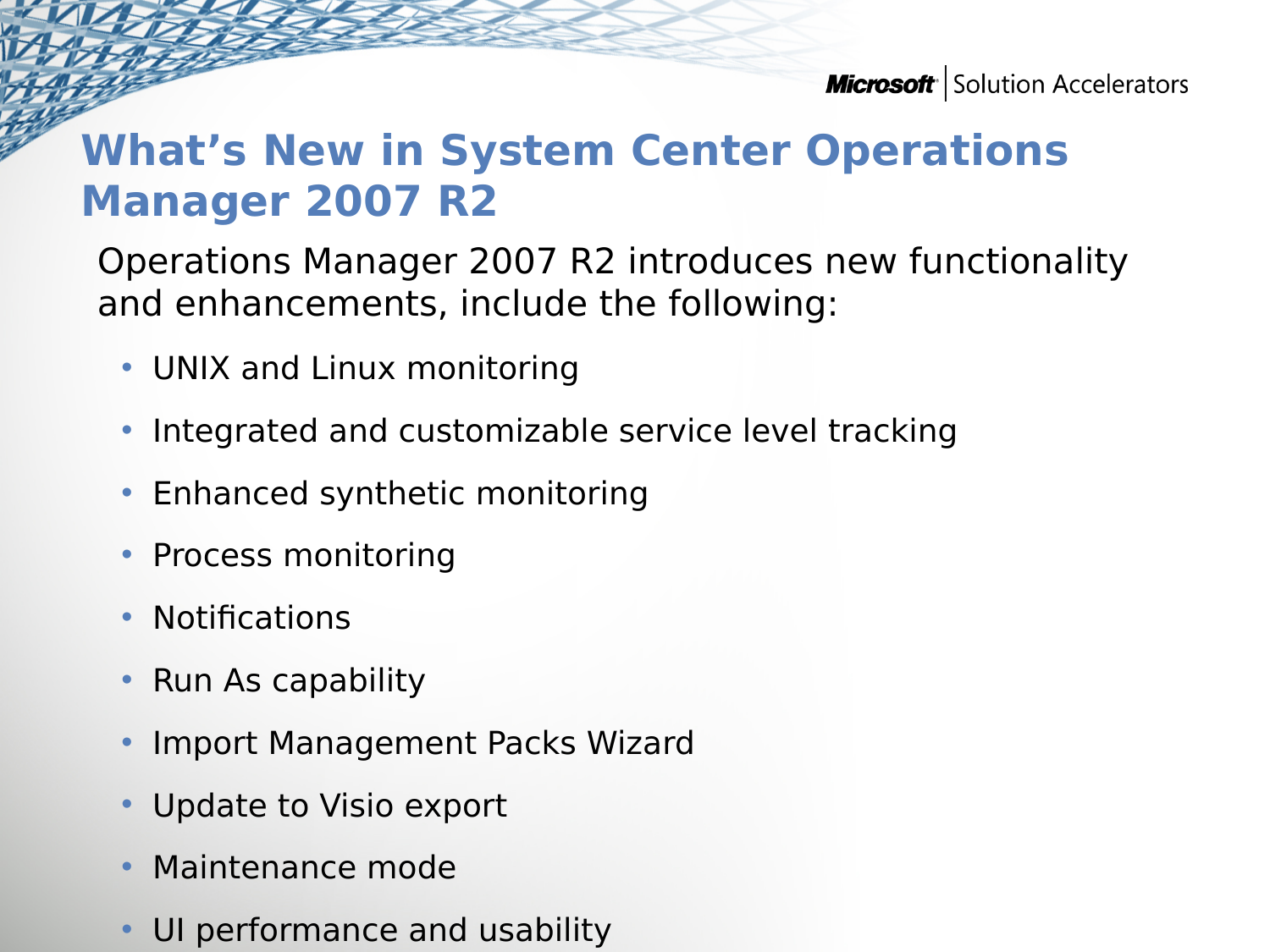

# What’s New in System Center Operations Manager 2007 R2
Operations Manager 2007 R2 introduces new functionality and enhancements, include the following:
UNIX and Linux monitoring
Integrated and customizable service level tracking
Enhanced synthetic monitoring
Process monitoring
Notifications
Run As capability
Import Management Packs Wizard
Update to Visio export
Maintenance mode
UI performance and usability